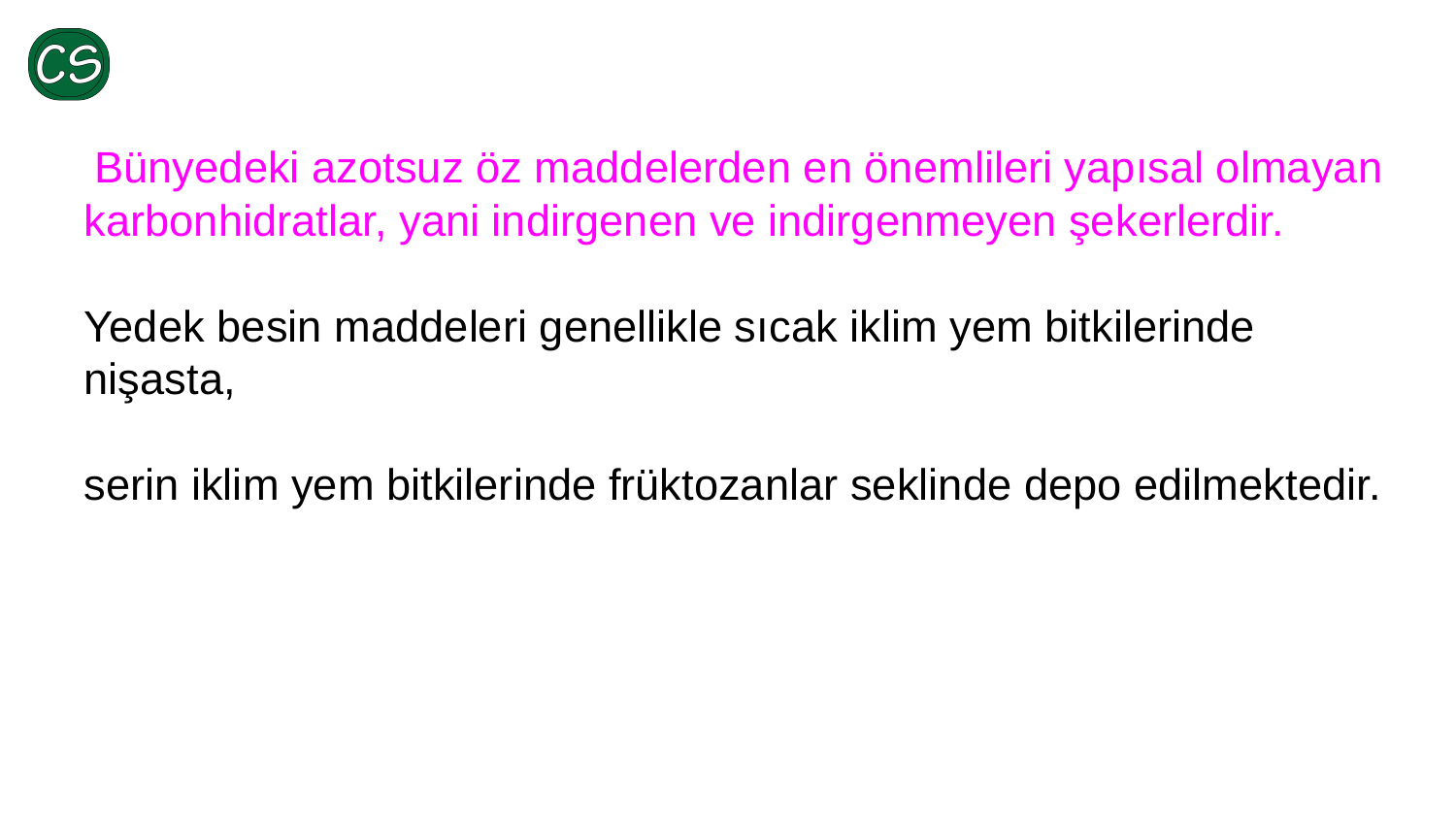

Bünyedeki azotsuz öz maddelerden en önemlileri yapısal olmayan karbonhidratlar, yani indirgenen ve indirgenmeyen şekerlerdir.

Yedek besin maddeleri genellikle sıcak iklim yem bitkilerinde  nişasta,

serin iklim yem bitkilerinde früktozanlar seklinde depo edilmektedir.